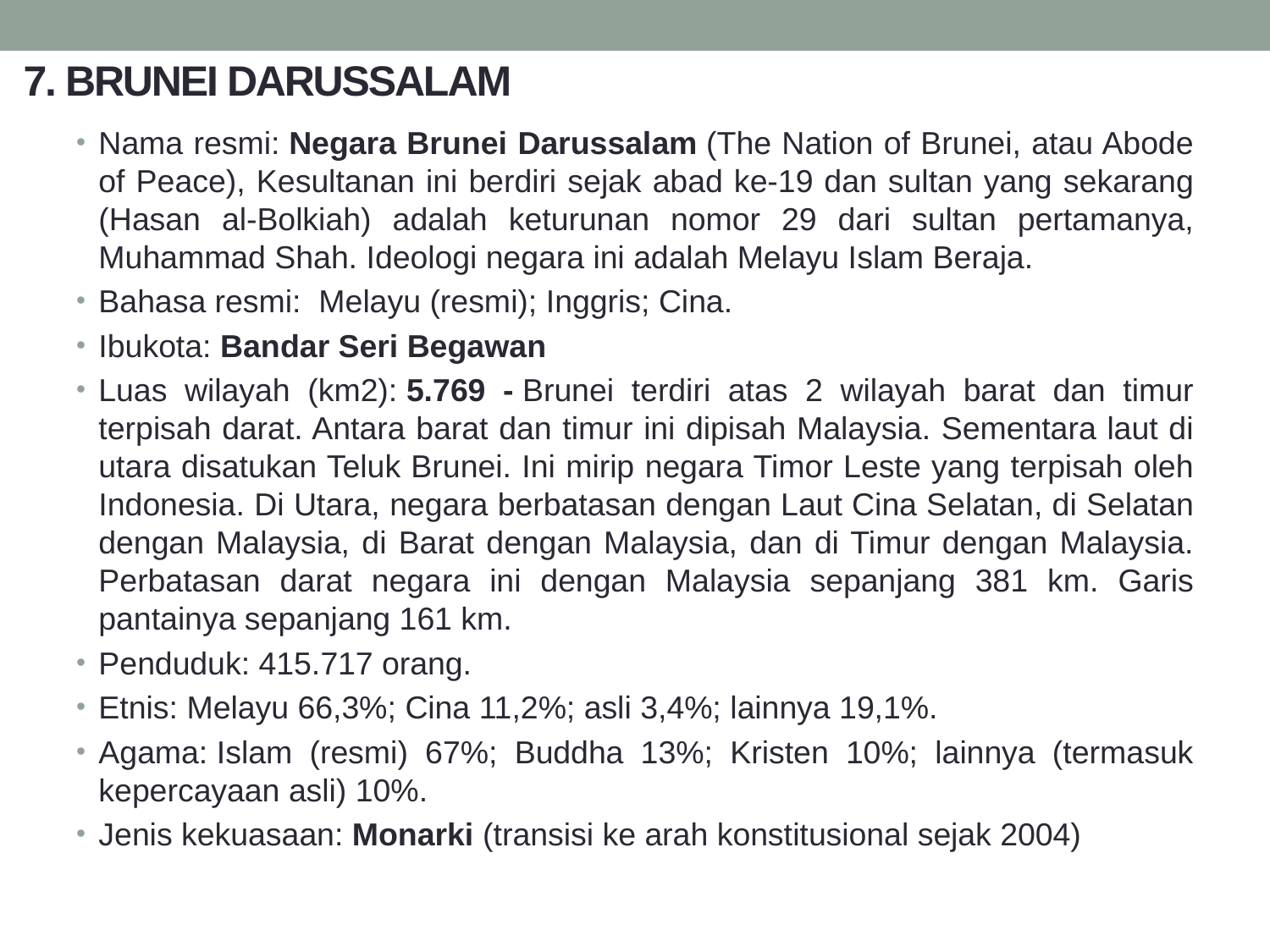

# 7. BRUNEI DARUSSALAM
Nama resmi: Negara Brunei Darussalam (The Nation of Brunei, atau Abode of Peace), Kesultanan ini berdiri sejak abad ke-19 dan sultan yang sekarang (Hasan al-Bolkiah) adalah keturunan nomor 29 dari sultan pertamanya, Muhammad Shah. Ideologi negara ini adalah Melayu Islam Beraja.
Bahasa resmi:  Melayu (resmi); Inggris; Cina.
Ibukota: Bandar Seri Begawan
Luas wilayah (km2): 5.769 - Brunei terdiri atas 2 wilayah barat dan timur terpisah darat. Antara barat dan timur ini dipisah Malaysia. Sementara laut di utara disatukan Teluk Brunei. Ini mirip negara Timor Leste yang terpisah oleh Indonesia. Di Utara, negara berbatasan dengan Laut Cina Selatan, di Selatan dengan Malaysia, di Barat dengan Malaysia, dan di Timur dengan Malaysia. Perbatasan darat negara ini dengan Malaysia sepanjang 381 km. Garis pantainya sepanjang 161 km.
Penduduk: 415.717 orang.
Etnis: Melayu 66,3%; Cina 11,2%; asli 3,4%; lainnya 19,1%.
Agama: Islam (resmi) 67%; Buddha 13%; Kristen 10%; lainnya (termasuk kepercayaan asli) 10%.
Jenis kekuasaan: Monarki (transisi ke arah konstitusional sejak 2004)